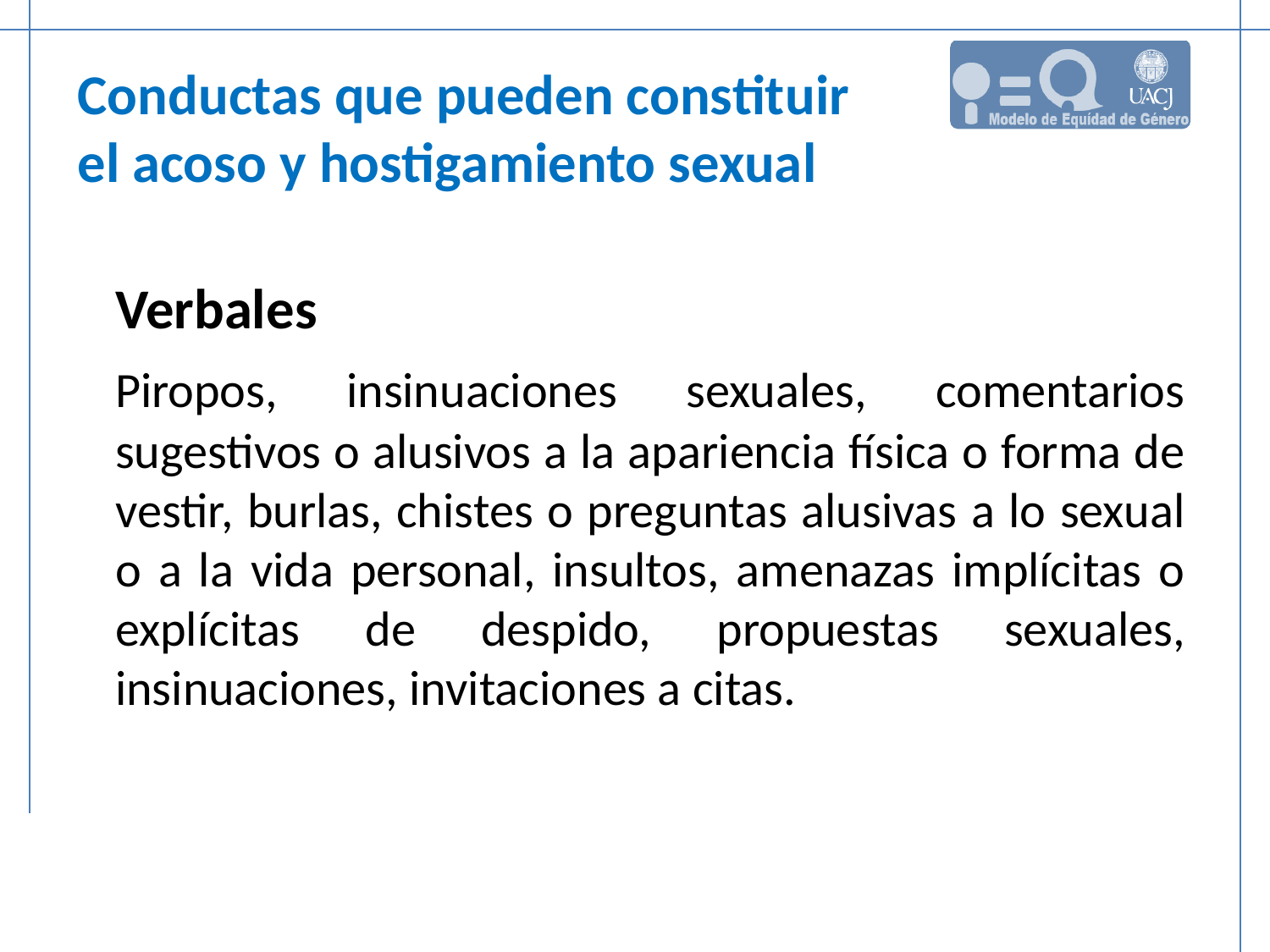

# Conductas que pueden constituir el acoso y hostigamiento sexual
	Verbales
	Piropos, insinuaciones sexuales, comentarios sugestivos o alusivos a la apariencia física o forma de vestir, burlas, chistes o preguntas alusivas a lo sexual o a la vida personal, insultos, amenazas implícitas o explícitas de despido, propuestas sexuales, insinuaciones, invitaciones a citas.